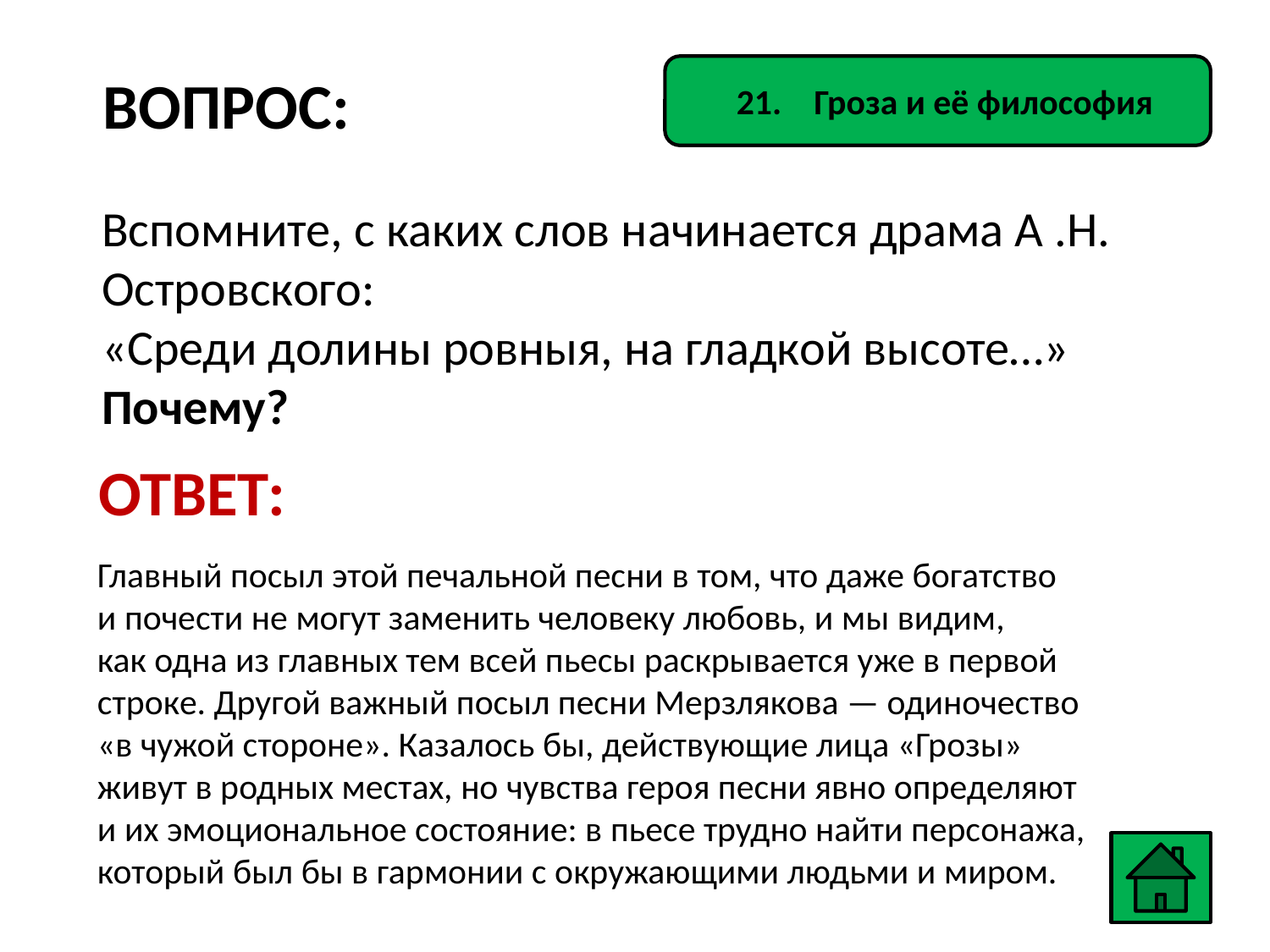

21.    Гроза и её философия
ВОПРОС:
Вспомните, с каких слов начинается драма А .Н. Островского:
«Среди долины ровныя, на гладкой высоте…»
Почему?
ОТВЕТ:
Главный посыл этой печальной песни в том, что даже богатство и почести не могут заменить человеку любовь, и мы видим, как одна из главных тем всей пьесы раскрывается уже в первой строке. Другой важный посыл песни Мерзлякова — одиночество «в чужой стороне». Казалось бы, действующие лица «Грозы» живут в родных местах, но чувства героя песни явно определяют и их эмоциональное состояние: в пьесе трудно найти персонажа, который был бы в гармонии с окружающими людьми и миром.